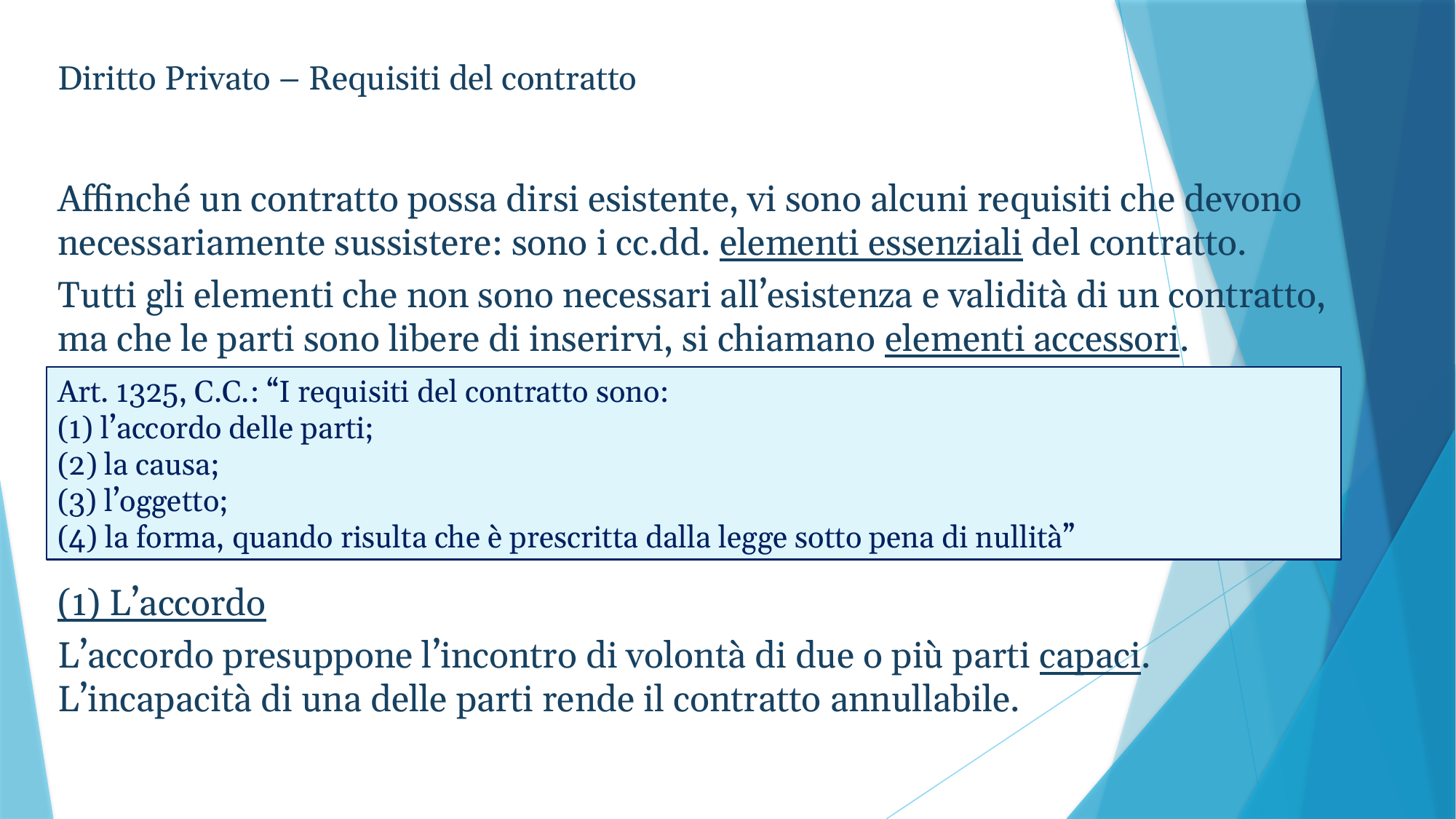

Diritto Privato – Requisiti del contratto
Affinché un contratto possa dirsi esistente, vi sono alcuni requisiti che devono necessariamente sussistere: sono i cc.dd. elementi essenziali del contratto.
Tutti gli elementi che non sono necessari all’esistenza e validità di un contratto, ma che le parti sono libere di inserirvi, si chiamano elementi accessori.

(1) L’accordo
L’accordo presuppone l’incontro di volontà di due o più parti capaci. L’incapacità di una delle parti rende il contratto annullabile.
Art. 1325, C.C.: “I requisiti del contratto sono:
(1) l’accordo delle parti;
(2) la causa;
(3) l’oggetto;
(4) la forma, quando risulta che è prescritta dalla legge sotto pena di nullità”